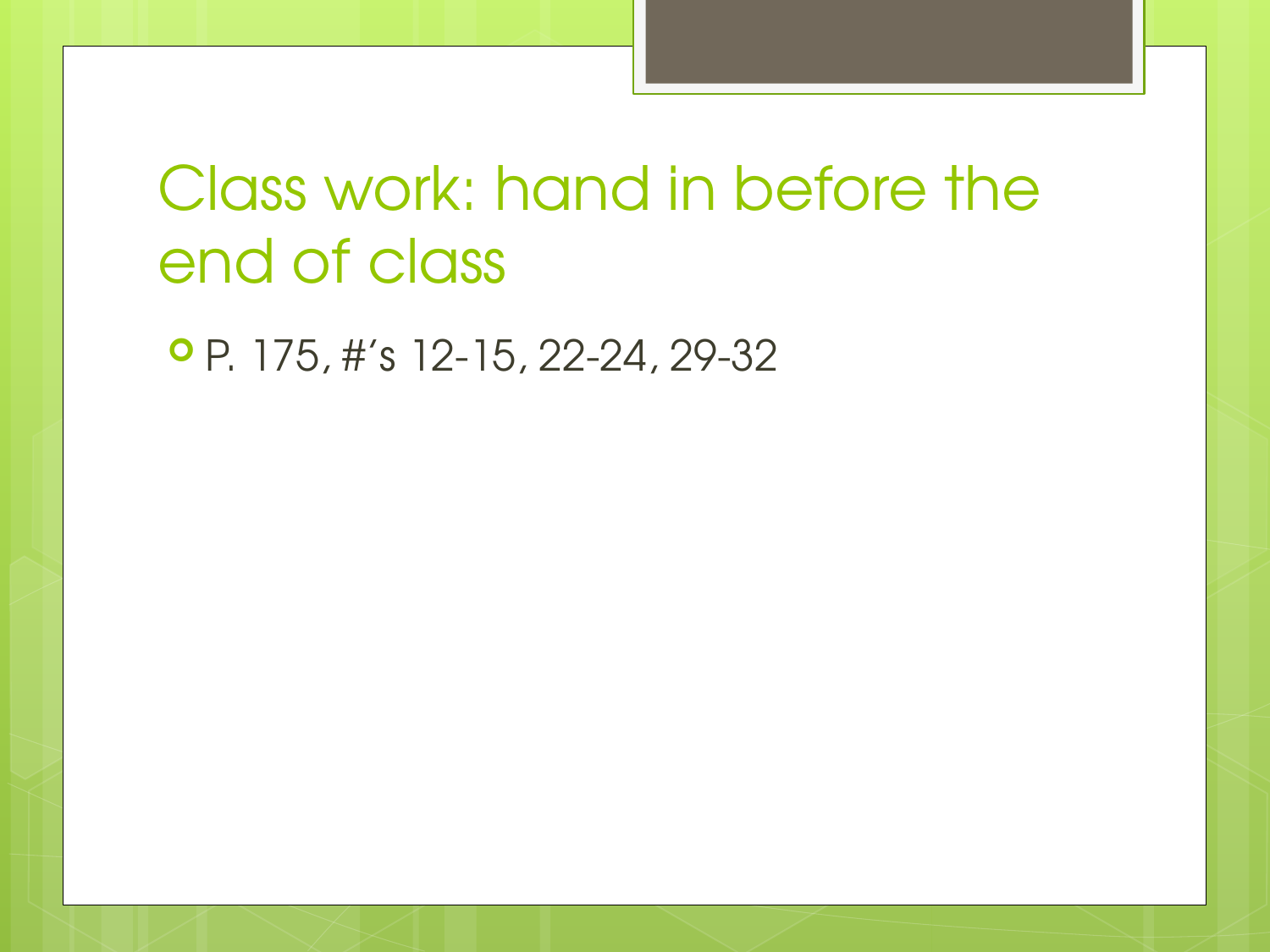

# Class work: hand in before the end of class
P. 175, #’s 12-15, 22-24, 29-32